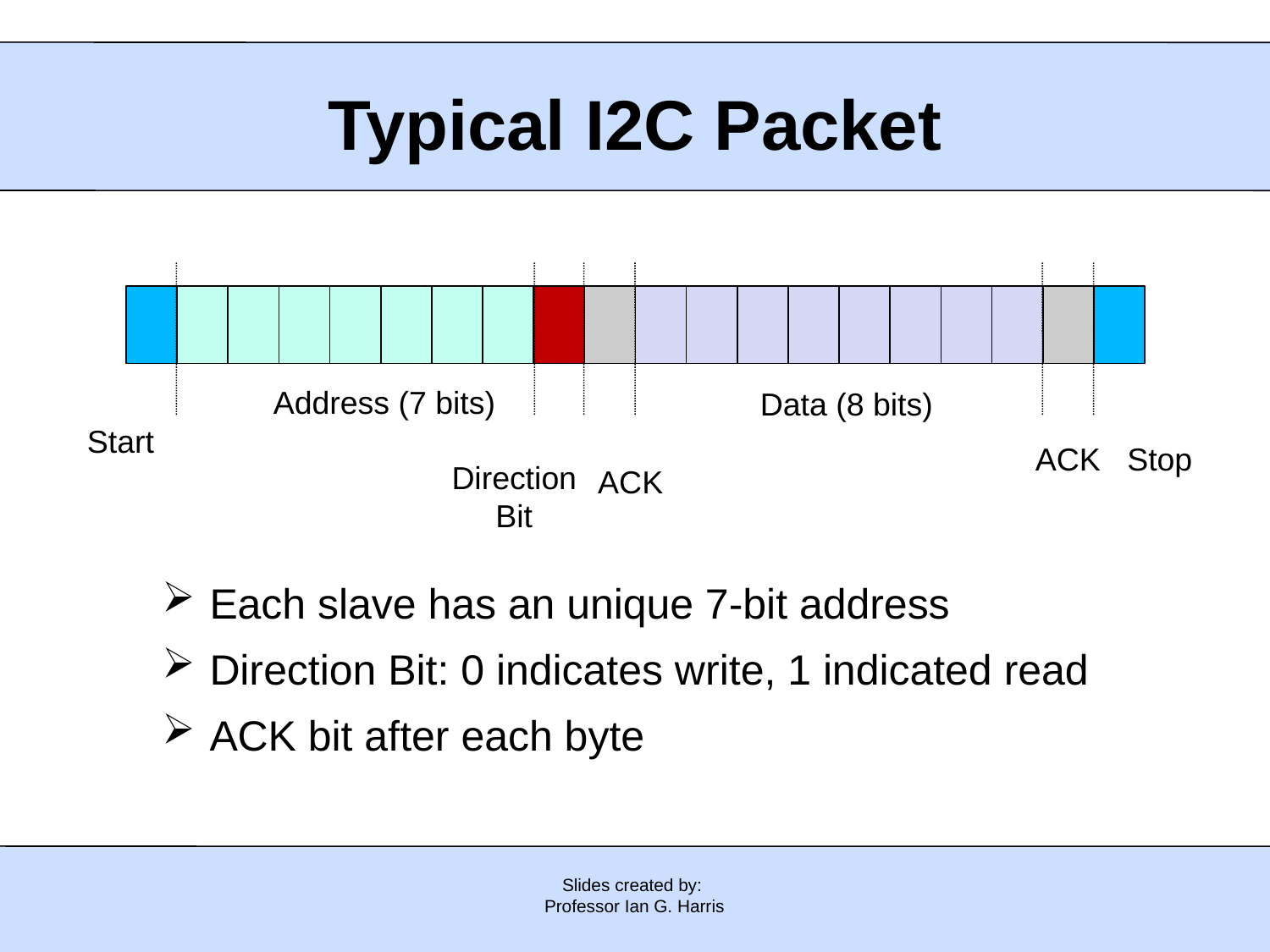

Typical I2C Packet

Address (7 bits)
Data (8 bits)
Start
ACK
Stop
Direction
Bit
ACK
Each slave has an unique 7-bit address
Direction Bit: 0 indicates write, 1 indicated read
ACK bit after each byte
Slides created by:
Professor Ian G. Harris